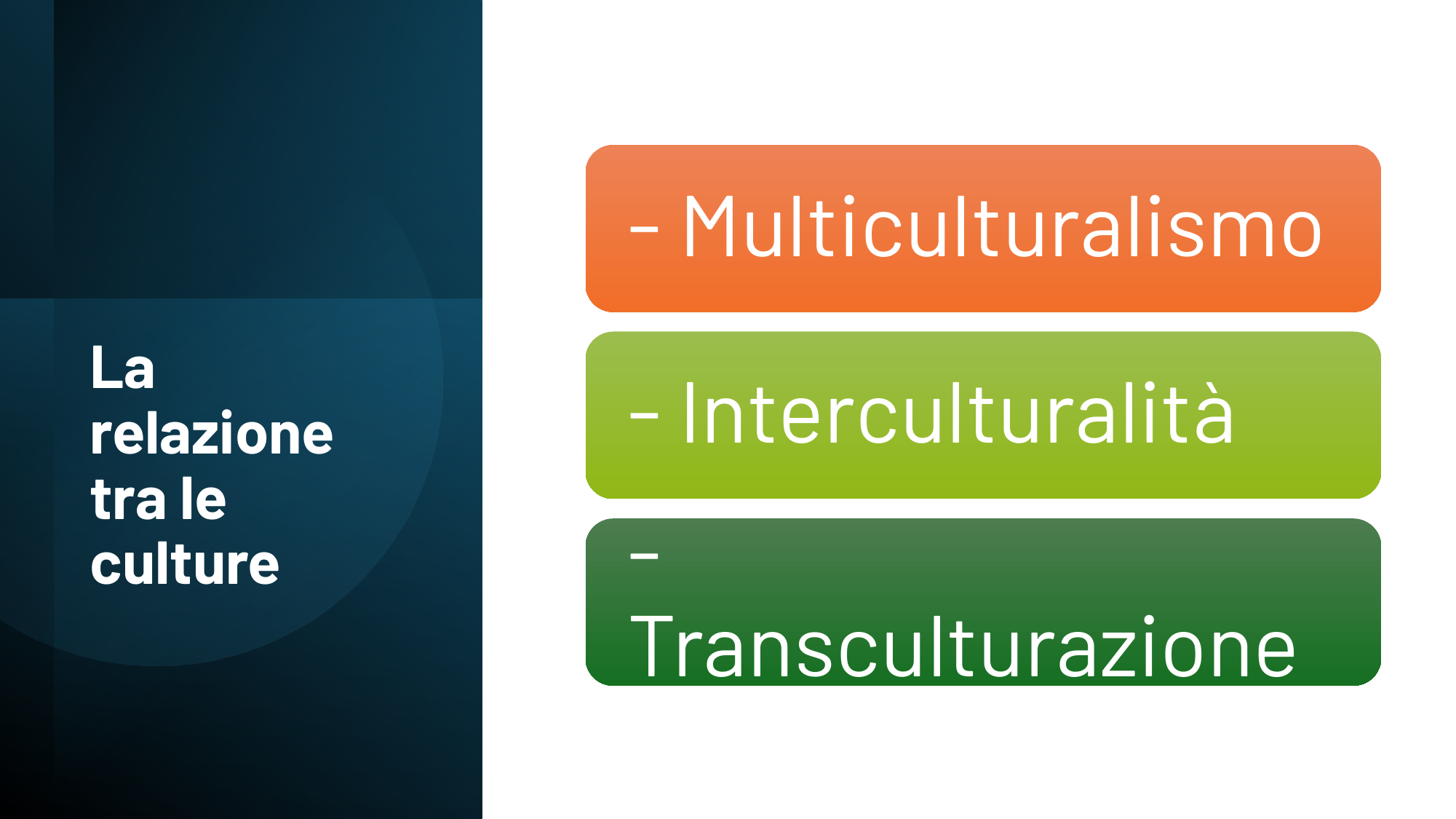

- Multiculturalismo
- Interculturalità
- Transculturazione

# La relazione tra le culture